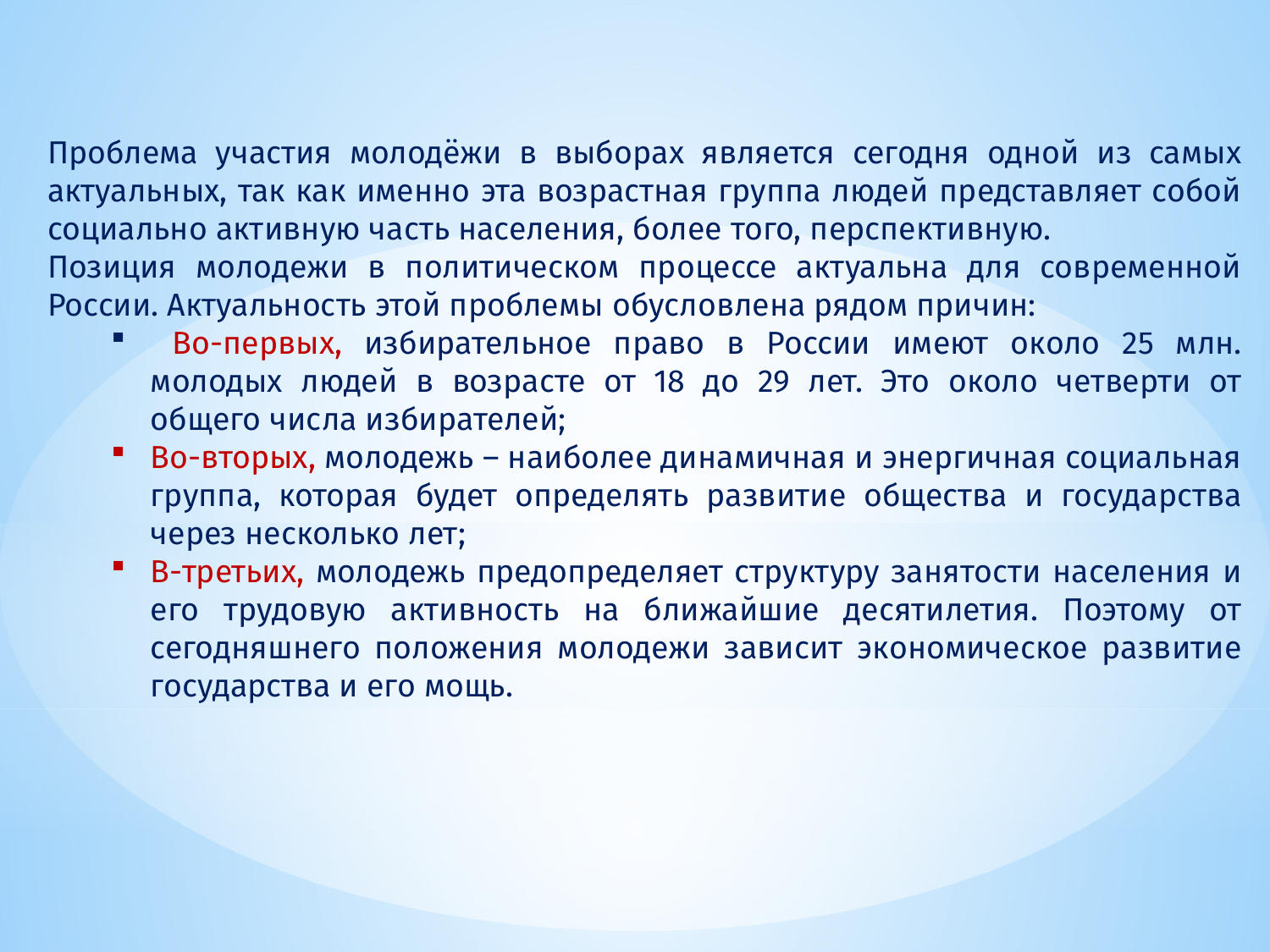

Проблема участия молодёжи в выборах является сегодня одной из самых актуальных, так как именно эта возрастная группа людей представляет собой социально активную часть населения, более того, перспективную.
Позиция молодежи в политическом процессе актуальна для современной России. Актуальность этой проблемы обусловлена рядом причин:
 Во-первых, избирательное право в России имеют около 25 млн. молодых людей в возрасте от 18 до 29 лет. Это около четверти от общего числа избирателей;
Во-вторых, молодежь – наиболее динамичная и энергичная социальная группа, которая будет определять развитие общества и государства через несколько лет;
В-третьих, молодежь предопределяет структуру занятости населения и его трудовую активность на ближайшие десятилетия. Поэтому от сегодняшнего положения молодежи зависит экономическое развитие государства и его мощь.